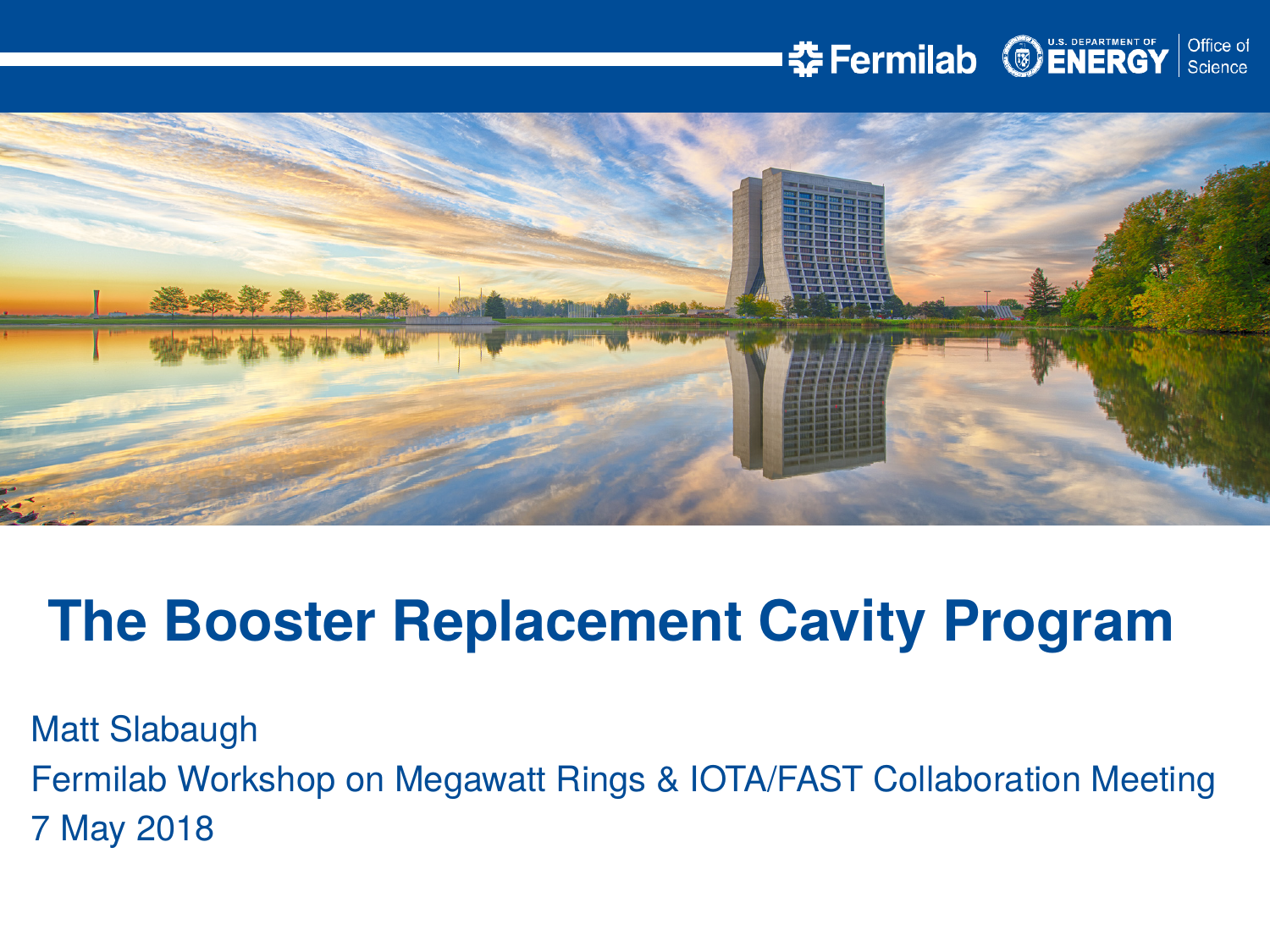

The Booster Replacement Cavity Program
Matt Slabaugh
Fermilab Workshop on Megawatt Rings & IOTA/FAST Collaboration Meeting
7 May 2018